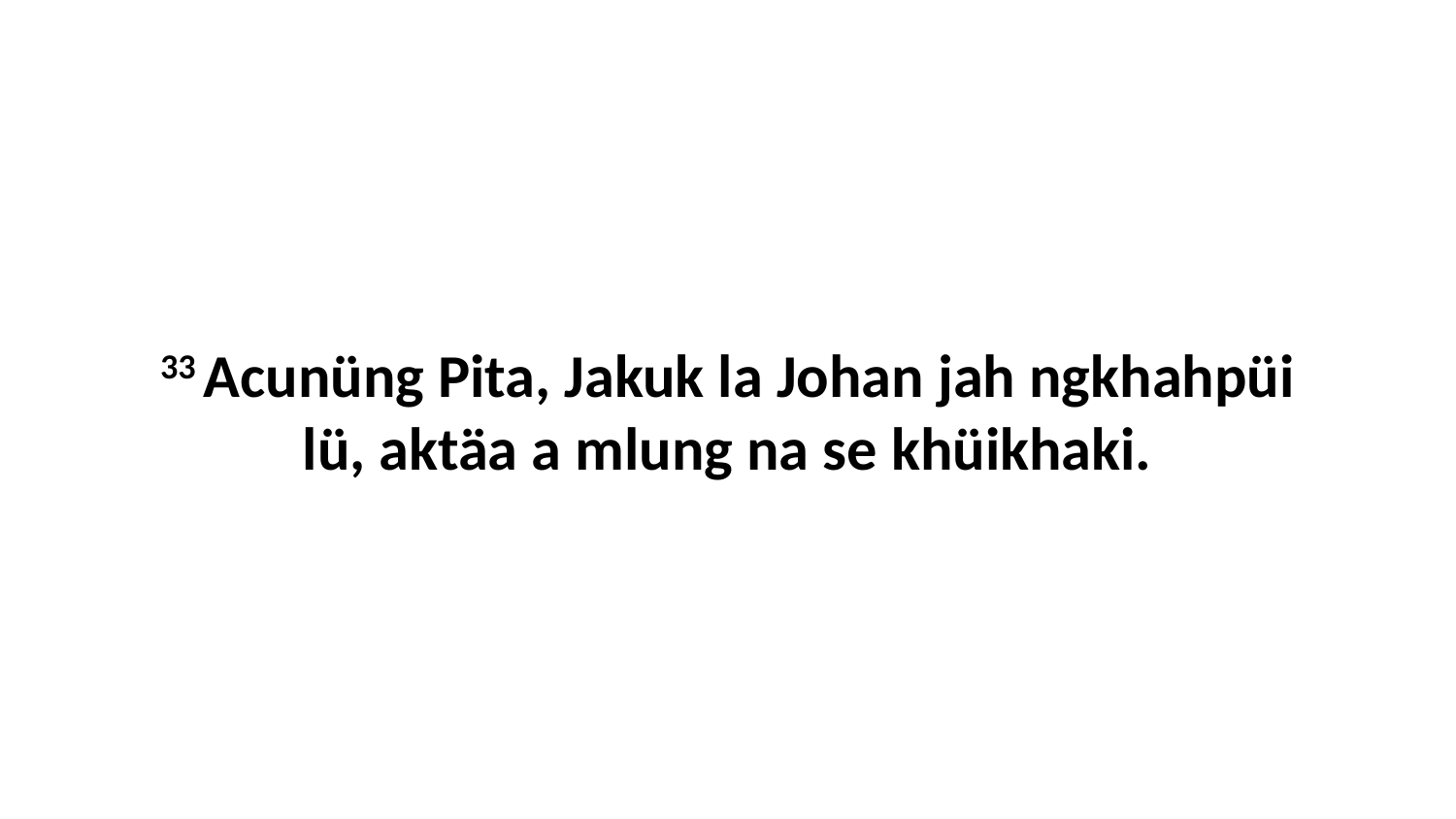

33 Acunüng Pita, Jakuk la Johan jah ngkhahpüi lü, aktäa a mlung na se khüikhaki.